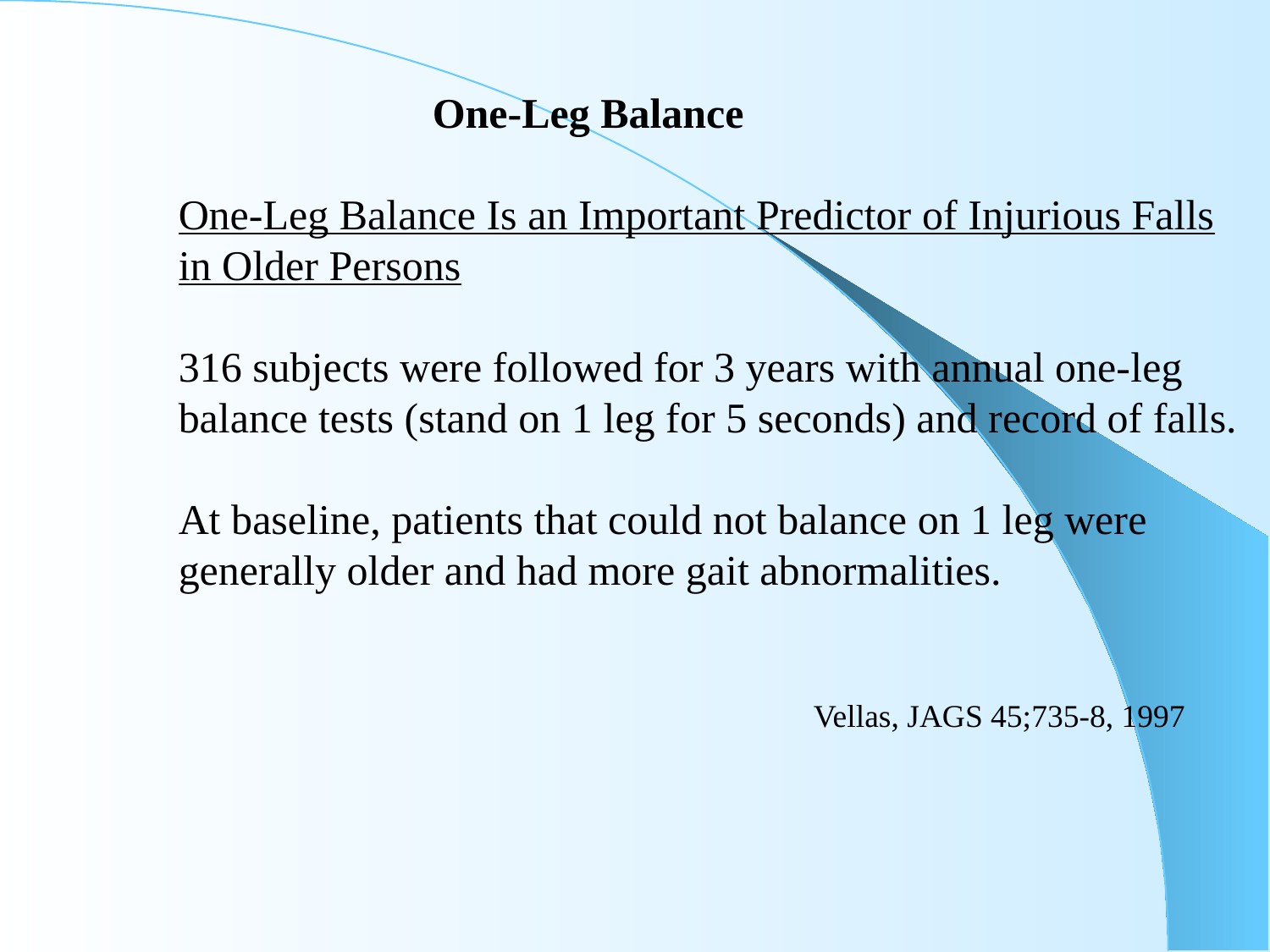

One-Leg Balance

One-Leg Balance Is an Important Predictor of Injurious Falls
in Older Persons

316 subjects were followed for 3 years with annual one-leg
balance tests (stand on 1 leg for 5 seconds) and record of falls.

At baseline, patients that could not balance on 1 leg were
generally older and had more gait abnormalities.

					Vellas, JAGS 45;735-8, 1997